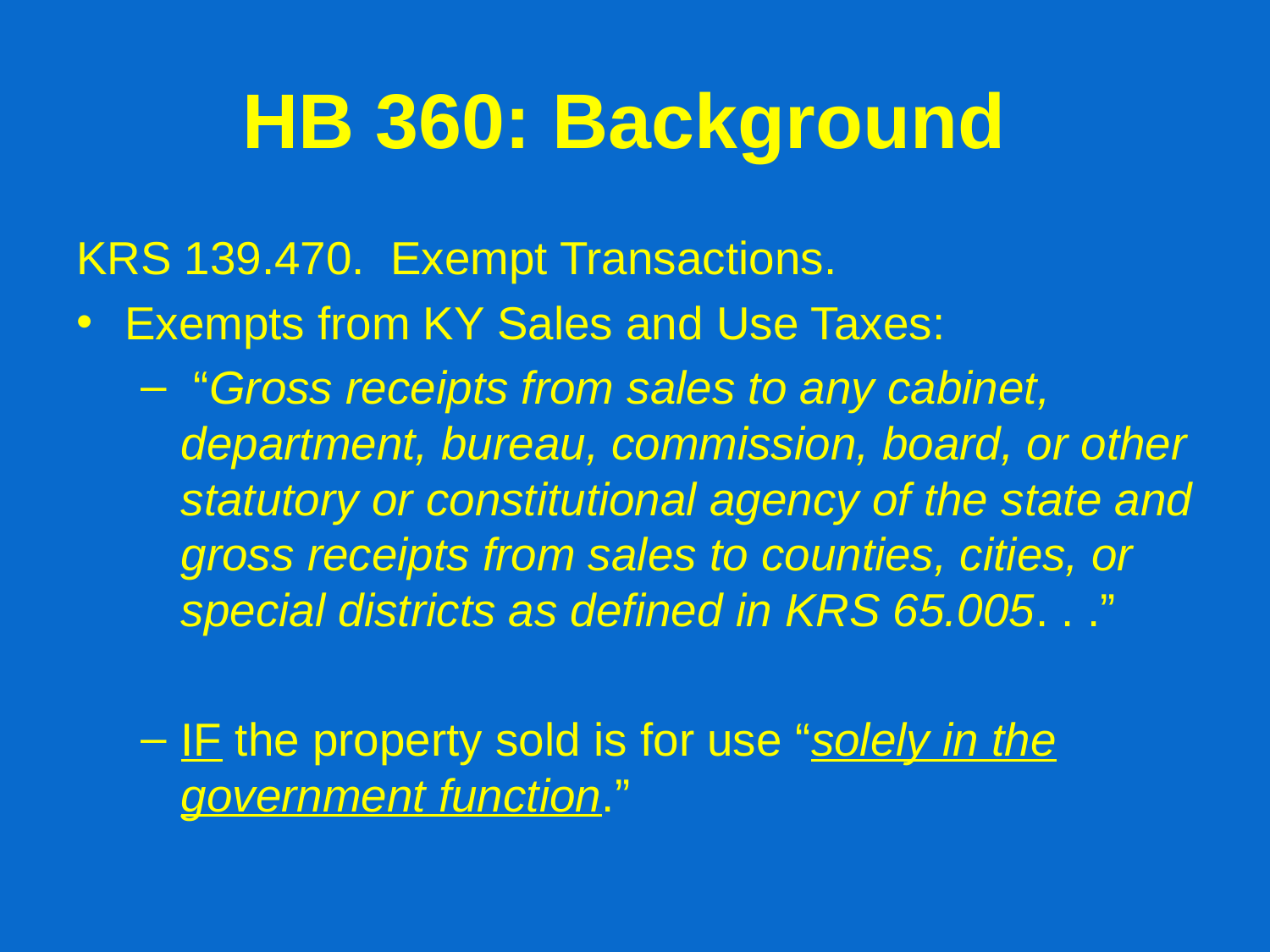

# HB 360: Background
KRS 139.470.  Exempt Transactions.
Exempts from KY Sales and Use Taxes:
 “Gross receipts from sales to any cabinet, department, bureau, commission, board, or other statutory or constitutional agency of the state and gross receipts from sales to counties, cities, or special districts as defined in KRS 65.005. . .”

IF the property sold is for use “solely in the government function.”